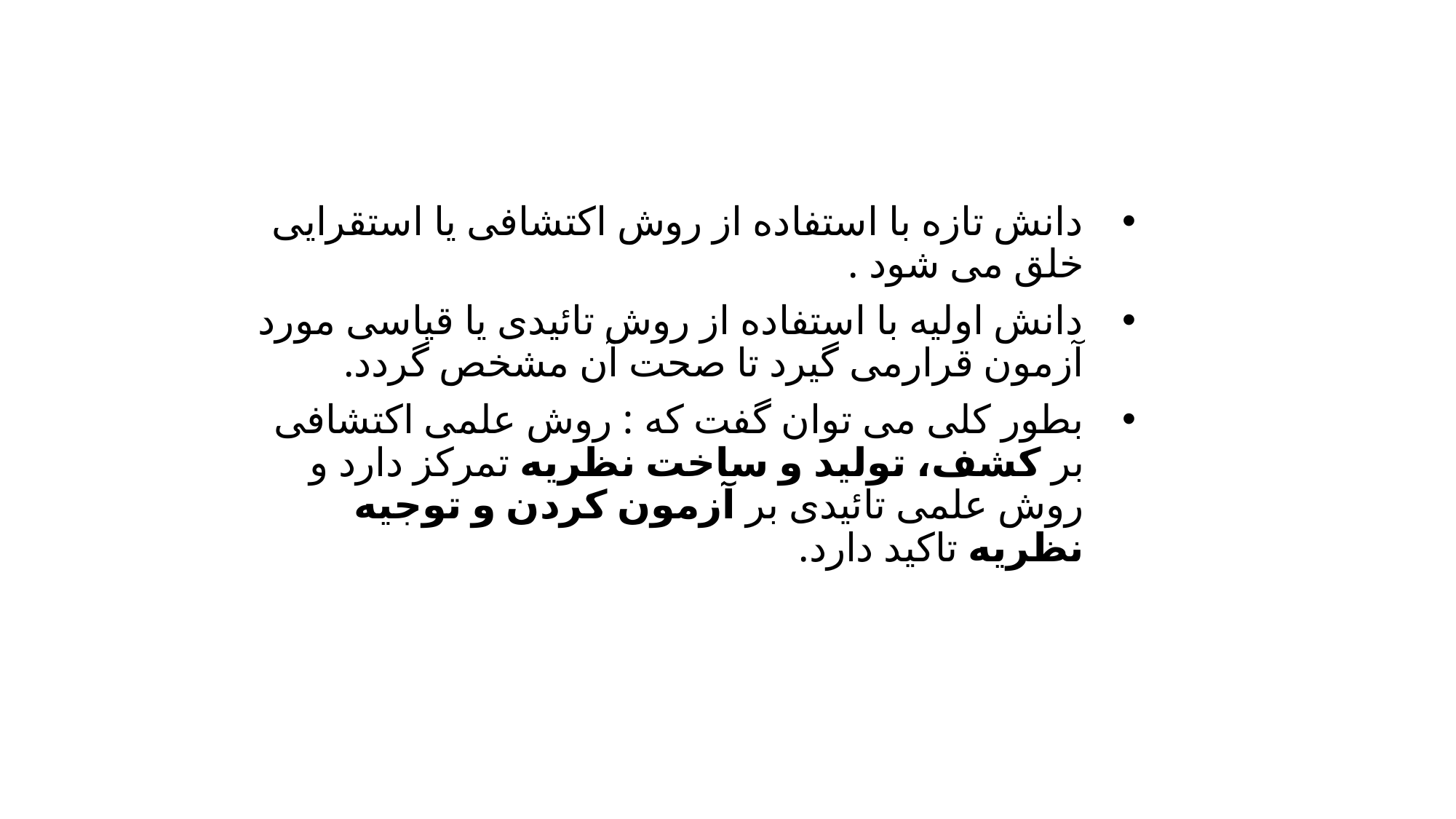

دانش تازه با استفاده از روش اکتشافی یا استقرایی خلق می شود .
دانش اولیه با استفاده از روش تائیدی یا قیاسی مورد آزمون قرارمی گیرد تا صحت آن مشخص گردد.
بطور کلی می توان گفت که : روش علمی اکتشافی بر کشف، تولید و ساخت نظریه تمرکز دارد و روش علمی تائیدی بر آزمون کردن و توجیه نظریه تاکید دارد.